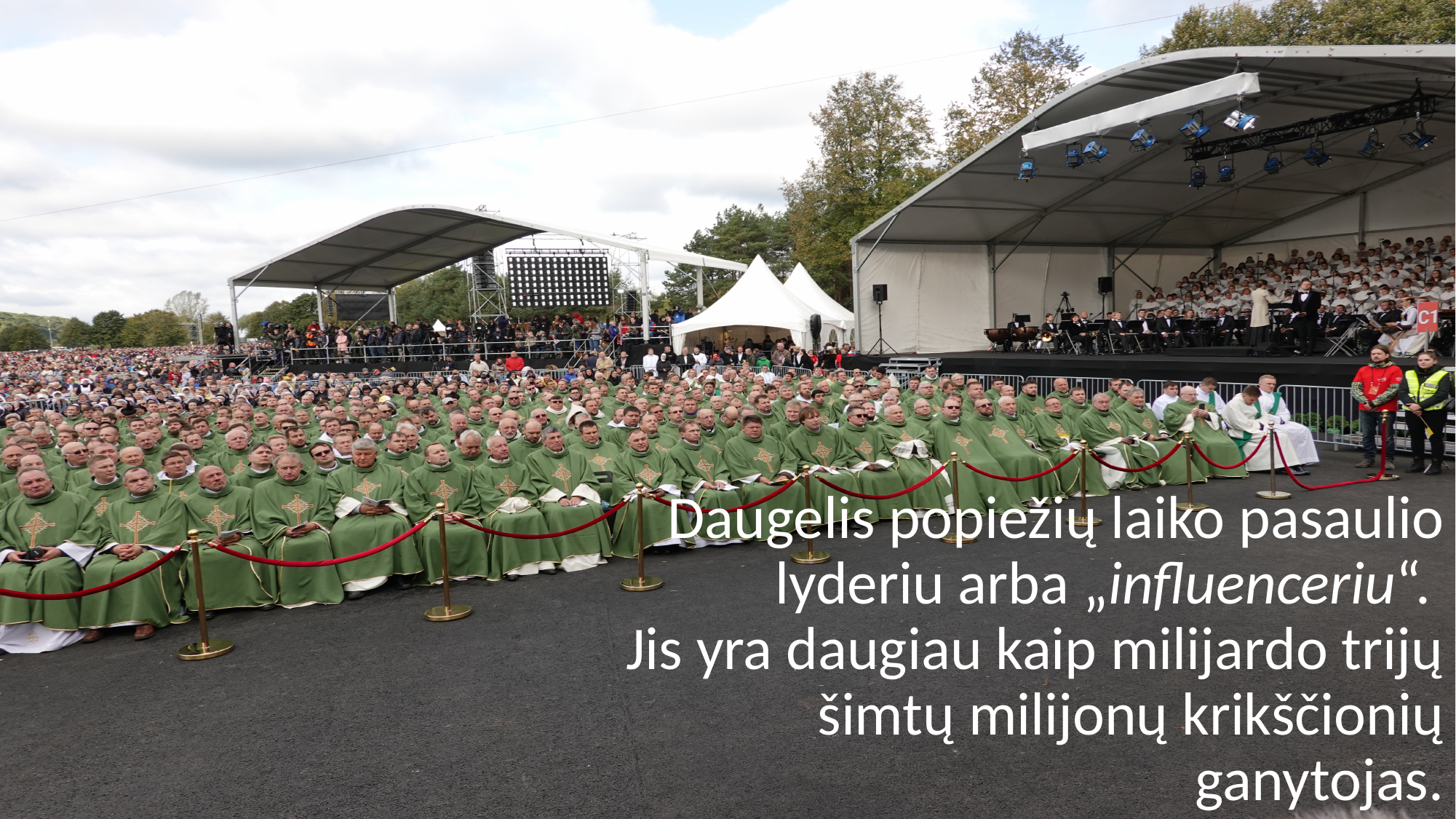

# Daugelis popiežių laiko pasaulio lyderiu arba „influenceriu“. Jis yra daugiau kaip milijardo trijų šimtų milijonų krikščionių ganytojas.